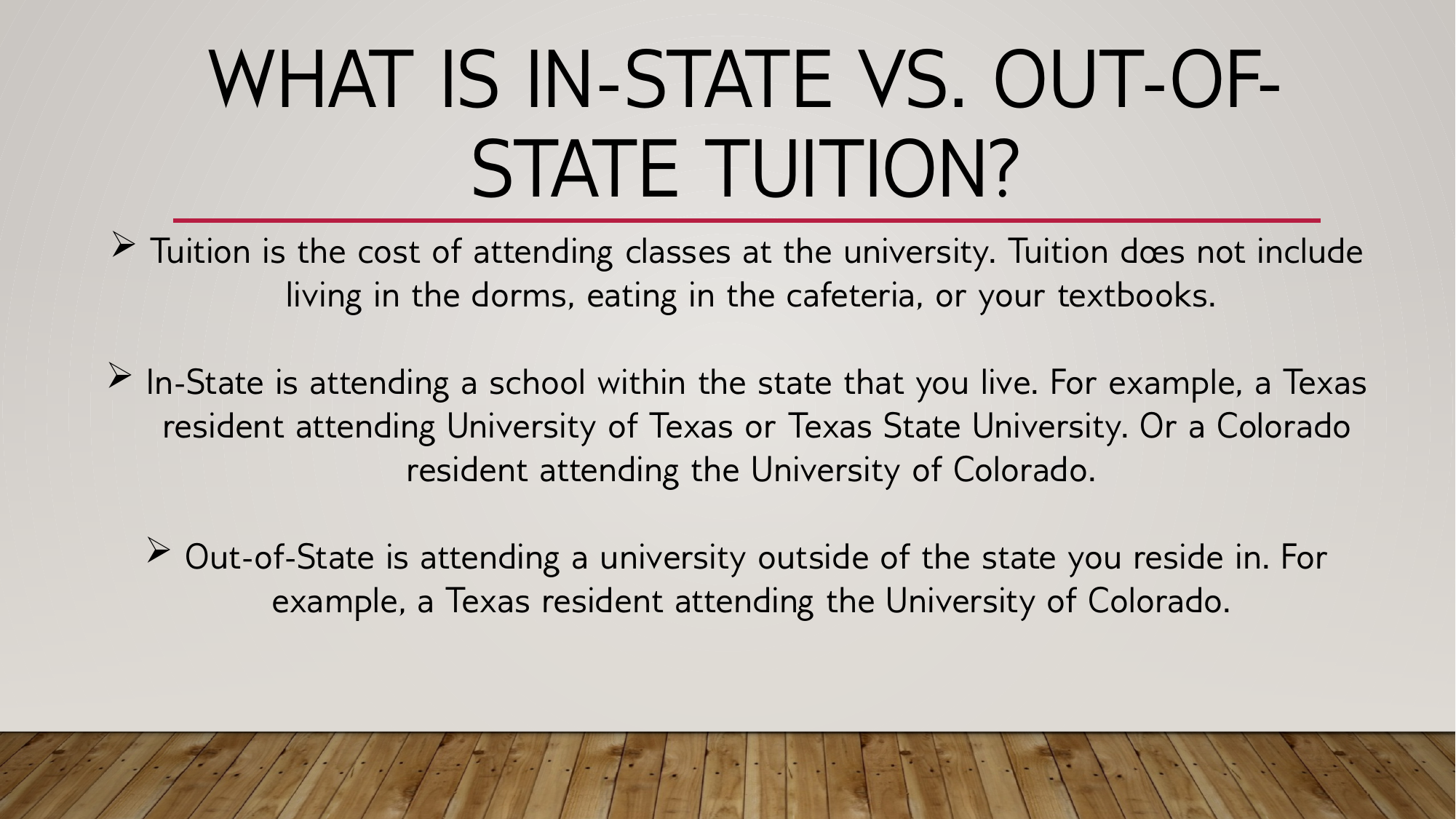

# What is in-state vs. out-of-state Tuition?
Tuition is the cost of attending classes at the university. Tuition does not include living in the dorms, eating in the cafeteria, or your textbooks.

In-State is attending a school within the state that you live. For example, a Texas resident attending University of Texas or Texas State University. Or a Colorado resident attending the University of Colorado.

Out-of-State is attending a university outside of the state you reside in. For example, a Texas resident attending the University of Colorado.